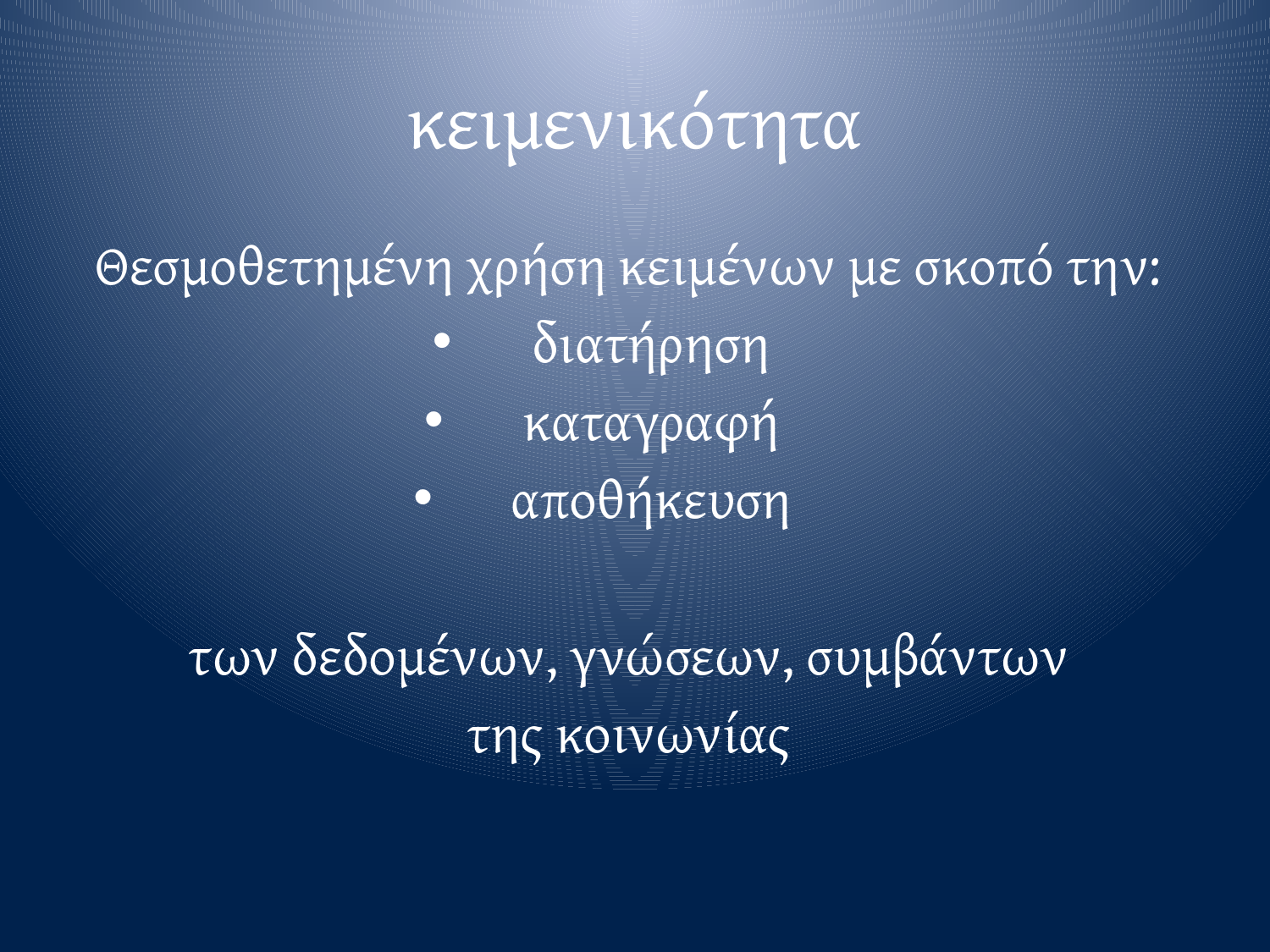

# κειμενικότητα
Θεσμοθετημένη χρήση κειμένων με σκοπό την:
διατήρηση
καταγραφή
αποθήκευση

των δεδομένων, γνώσεων, συμβάντων
της κοινωνίας